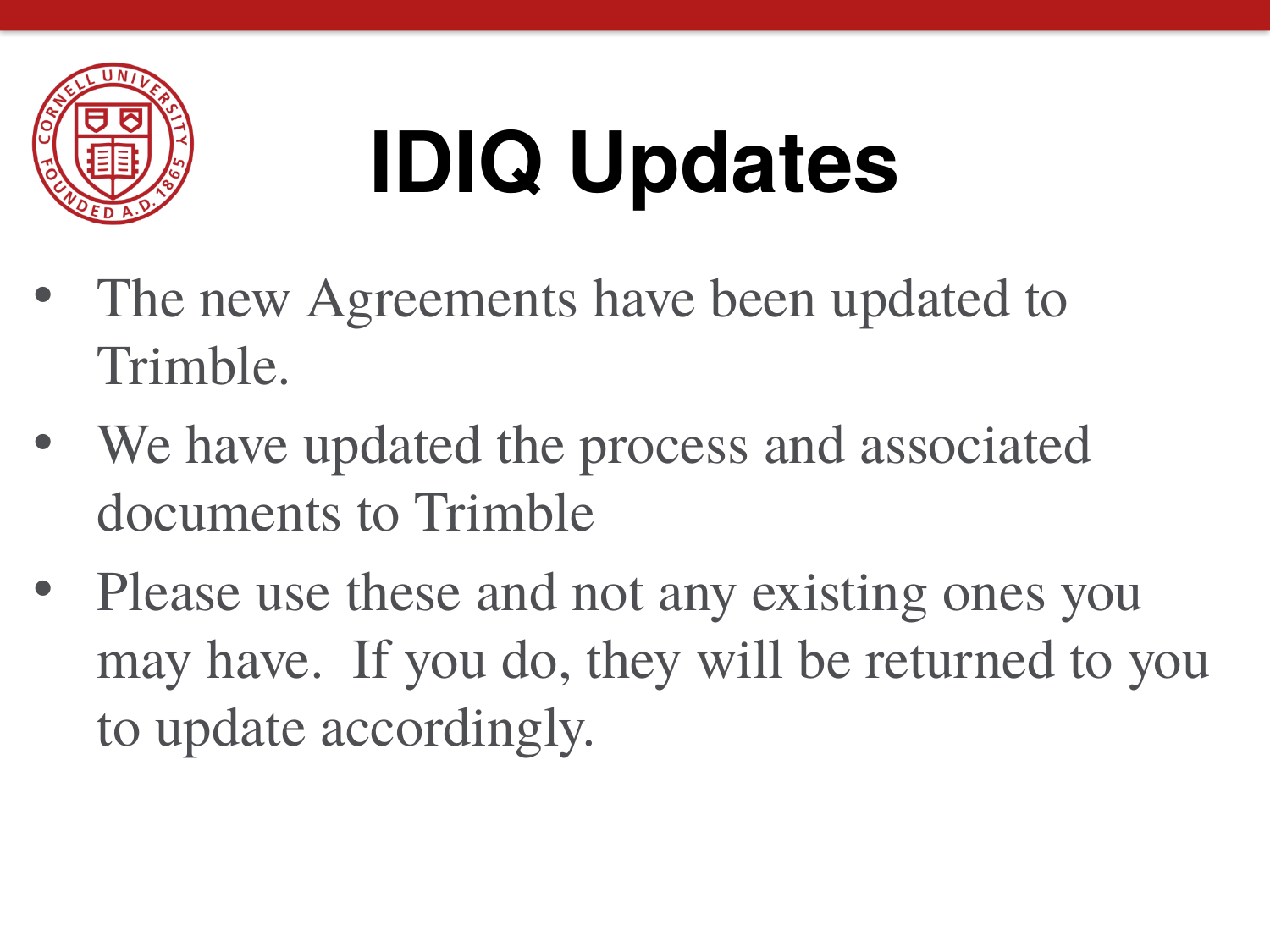

# IDIQ Updates
The new Agreements have been updated to Trimble.
We have updated the process and associated documents to Trimble
Please use these and not any existing ones you may have.  If you do, they will be returned to you to update accordingly.